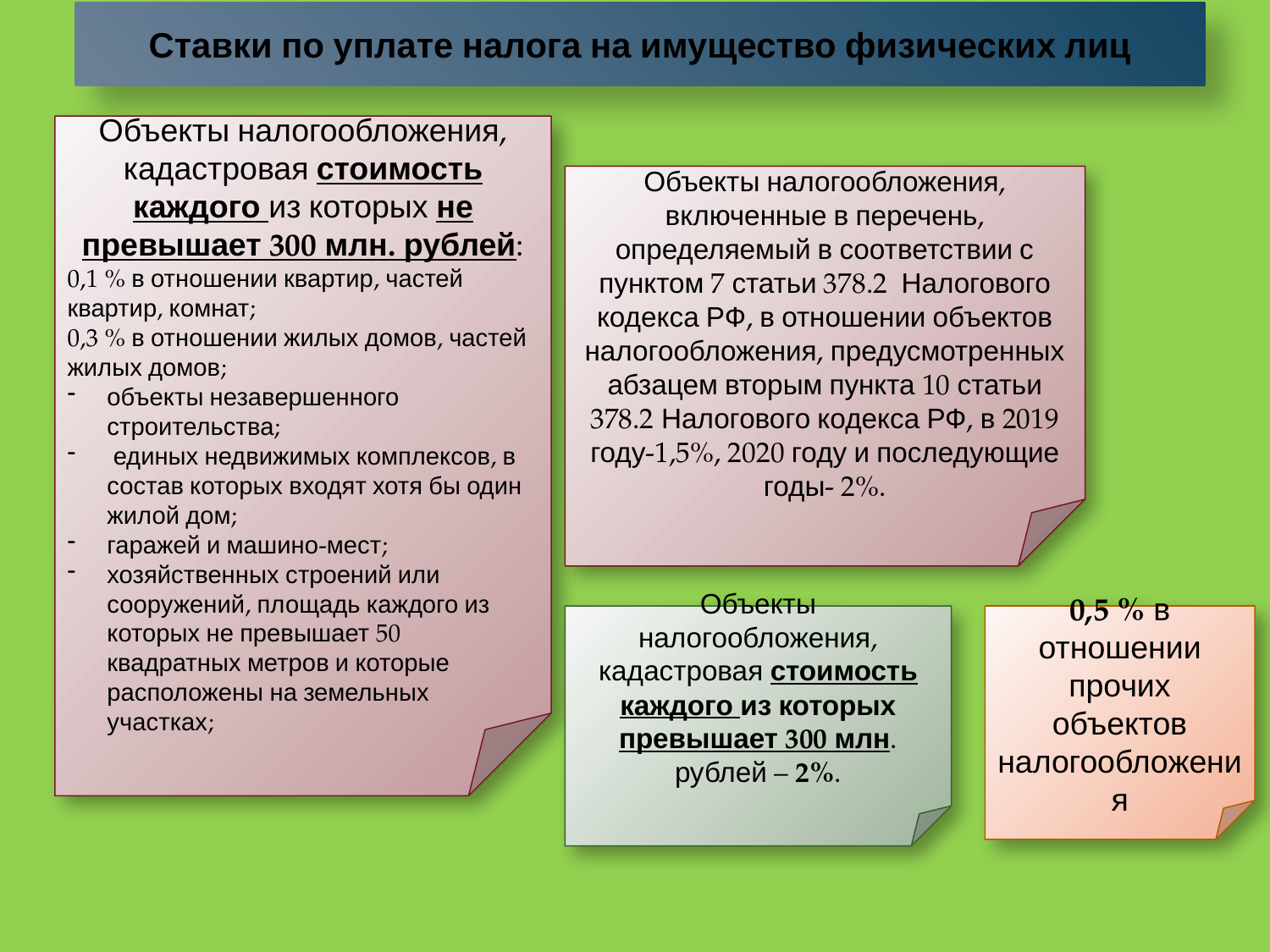

# Ставки по уплате налога на имущество физических лиц

Объекты налогообложения, кадастровая стоимость каждого из которых не превышает 300 млн. рублей:
0,1 % в отношении квартир, частей квартир, комнат;
0,3 % в отношении жилых домов, частей жилых домов;
объекты незавершенного строительства;
 единых недвижимых комплексов, в состав которых входят хотя бы один жилой дом;
гаражей и машино-мест;
хозяйственных строений или сооружений, площадь каждого из которых не превышает 50 квадратных метров и которые расположены на земельных участках;

Объекты налогообложения, включенные в перечень, определяемый в соответствии с пунктом 7 статьи 378.2  Налогового кодекса РФ, в отношении объектов налогообложения, предусмотренных абзацем вторым пункта 10 статьи 378.2 Налогового кодекса РФ, в 2019 году-1,5%, 2020 году и последующие годы- 2%.
Объекты налогообложения, кадастровая стоимость каждого из которых превышает 300 млн. рублей – 2%.

0,5 % в отношении прочих объектов налогообложения